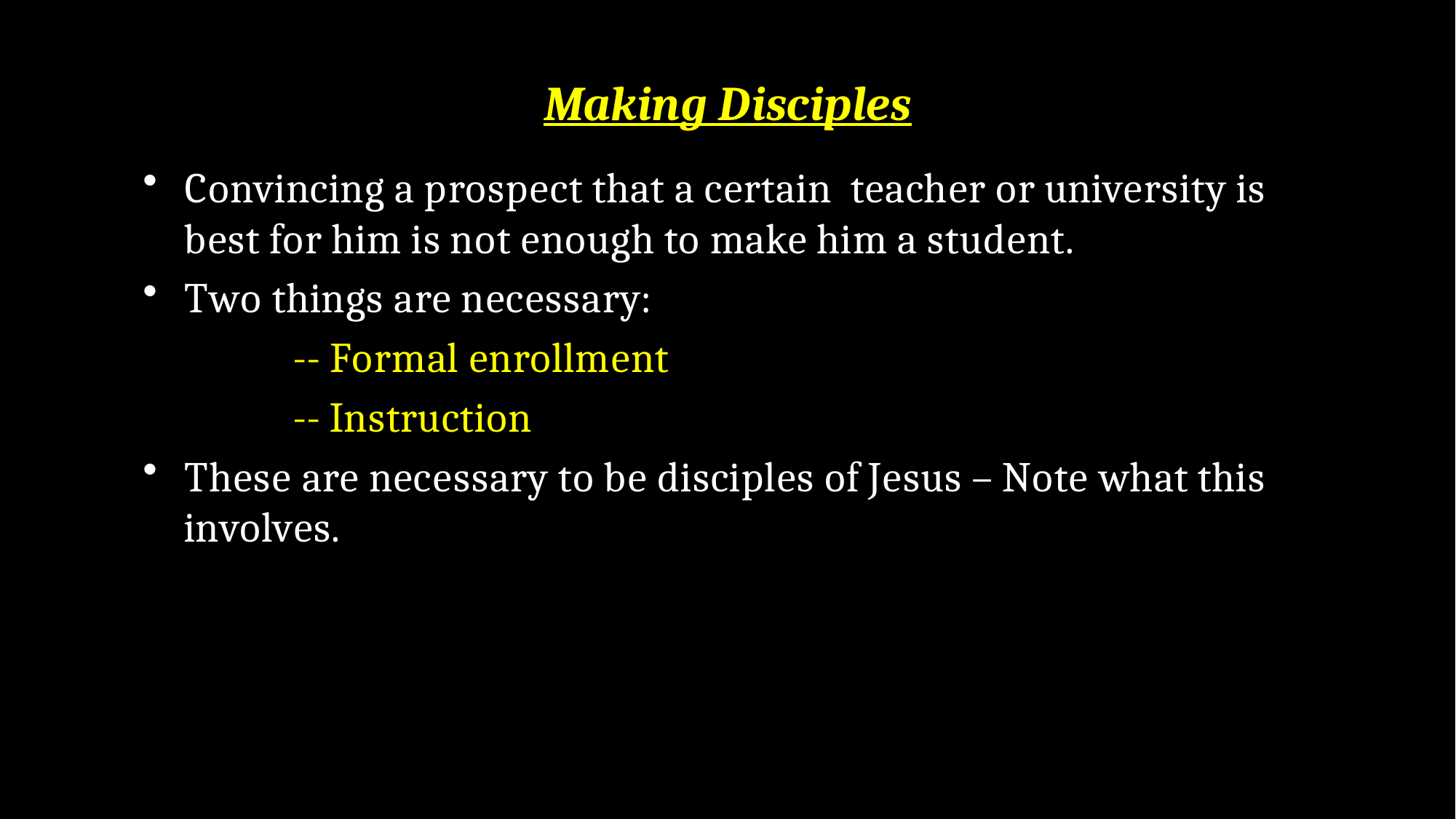

# Making Disciples
Convincing a prospect that a certain  teacher or university is best for him is not enough to make him a student.
Two things are necessary:
		-- Formal enrollment
		-- Instruction
These are necessary to be disciples of Jesus – Note what this involves.